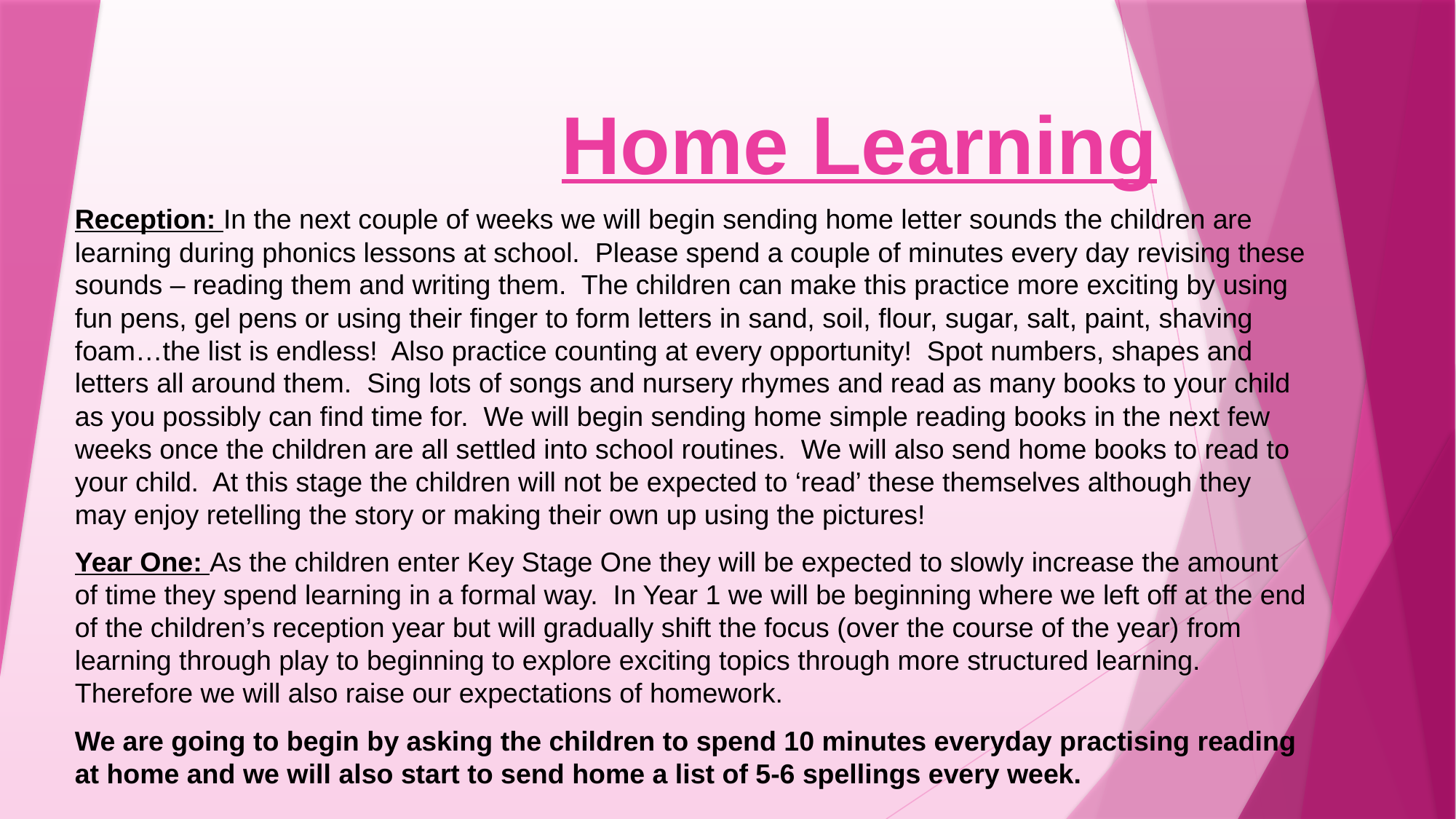

# Home Learning
Reception: In the next couple of weeks we will begin sending home letter sounds the children are learning during phonics lessons at school.  Please spend a couple of minutes every day revising these sounds – reading them and writing them.  The children can make this practice more exciting by using fun pens, gel pens or using their finger to form letters in sand, soil, flour, sugar, salt, paint, shaving foam…the list is endless!  Also practice counting at every opportunity!  Spot numbers, shapes and letters all around them.  Sing lots of songs and nursery rhymes and read as many books to your child as you possibly can find time for.  We will begin sending home simple reading books in the next few weeks once the children are all settled into school routines.  We will also send home books to read to your child.  At this stage the children will not be expected to ‘read’ these themselves although they may enjoy retelling the story or making their own up using the pictures!
Year One: As the children enter Key Stage One they will be expected to slowly increase the amount of time they spend learning in a formal way.  In Year 1 we will be beginning where we left off at the end of the children’s reception year but will gradually shift the focus (over the course of the year) from learning through play to beginning to explore exciting topics through more structured learning.  Therefore we will also raise our expectations of homework.
We are going to begin by asking the children to spend 10 minutes everyday practising reading at home and we will also start to send home a list of 5-6 spellings every week.